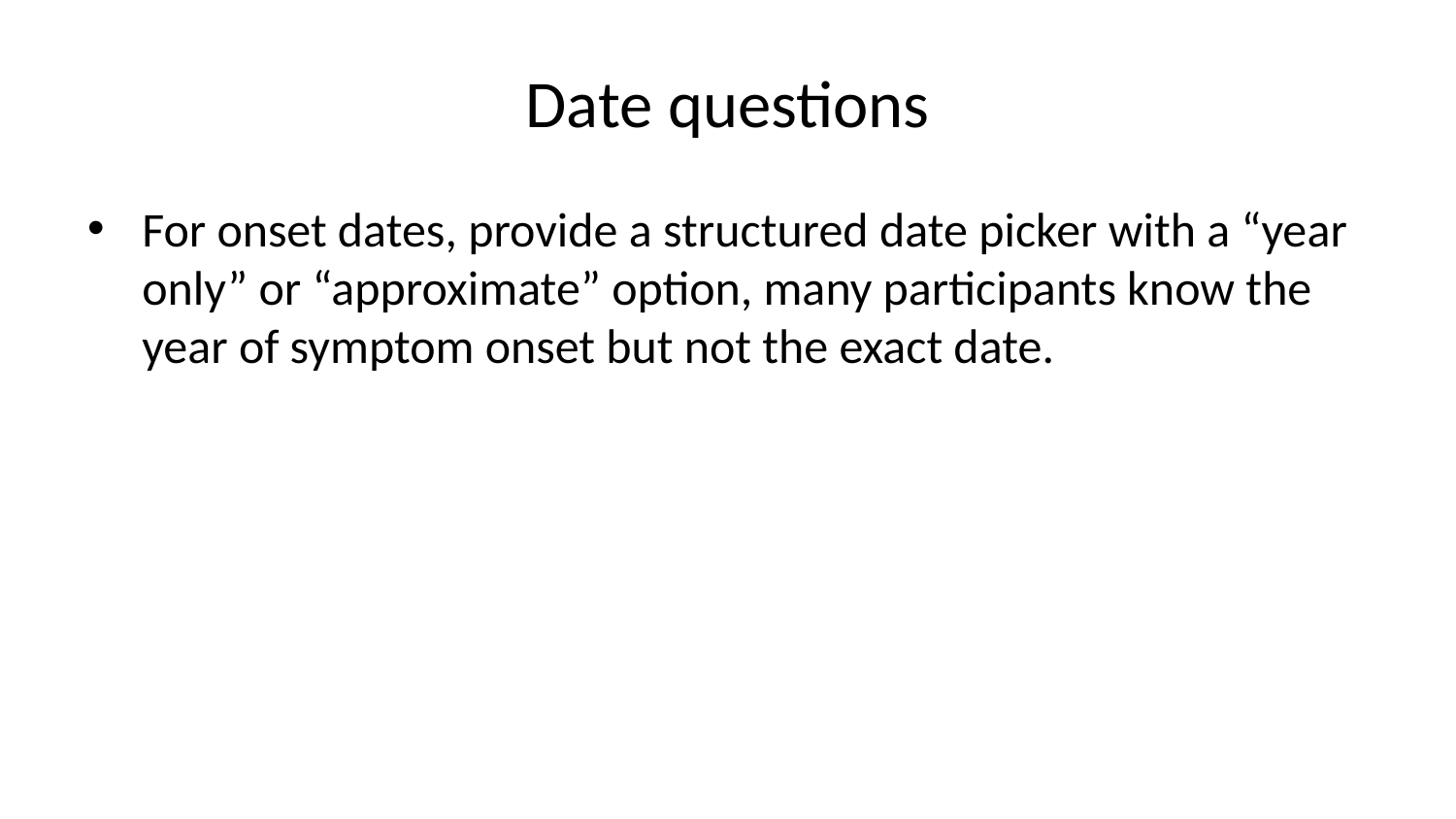

# Date questions
For onset dates, provide a structured date picker with a “year only” or “approximate” option, many participants know the year of symptom onset but not the exact date.